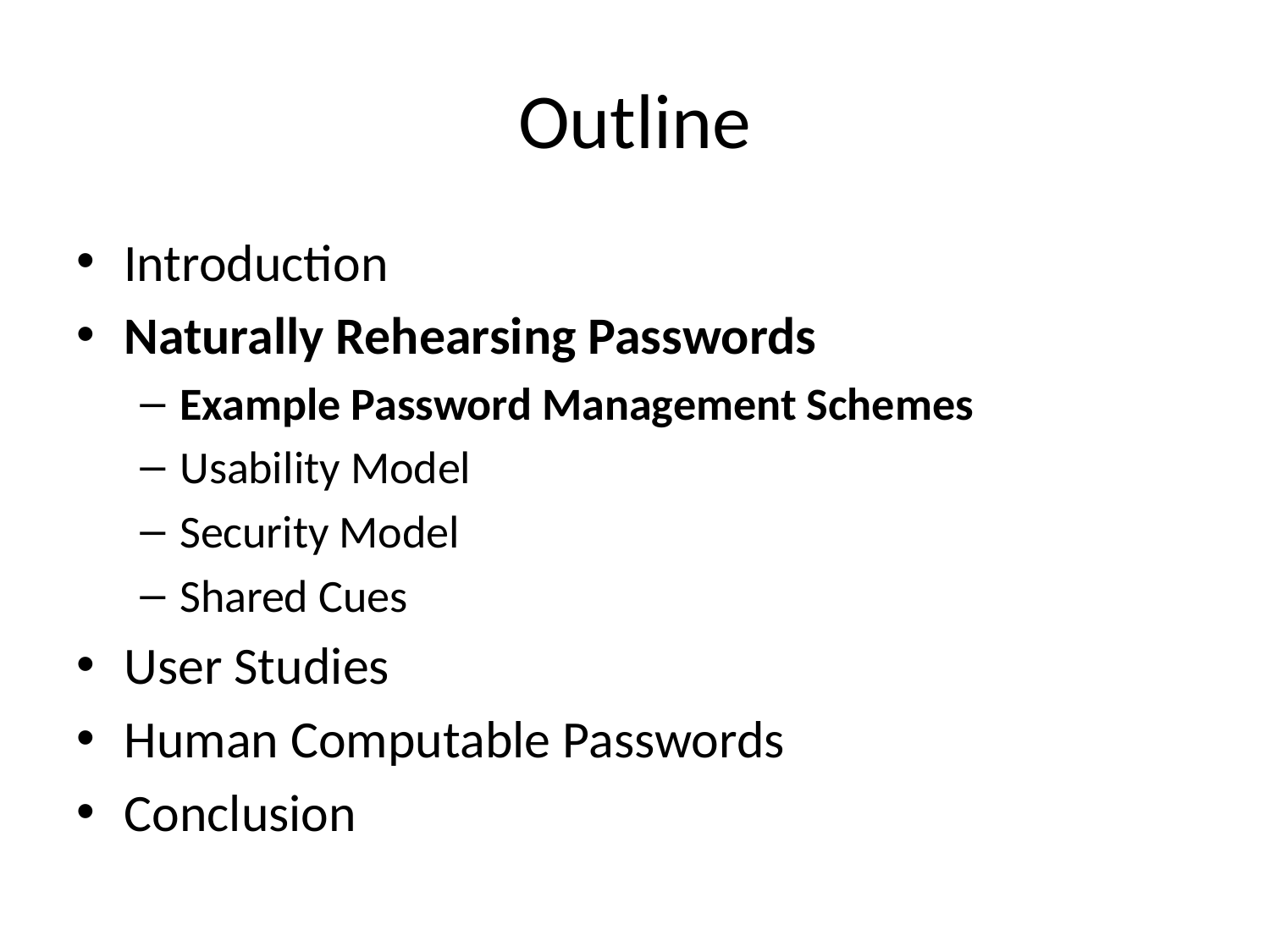

# Outline
Introduction
Naturally Rehearsing Passwords
Example Password Management Schemes
Usability Model
Security Model
Shared Cues
User Studies
Human Computable Passwords
Conclusion